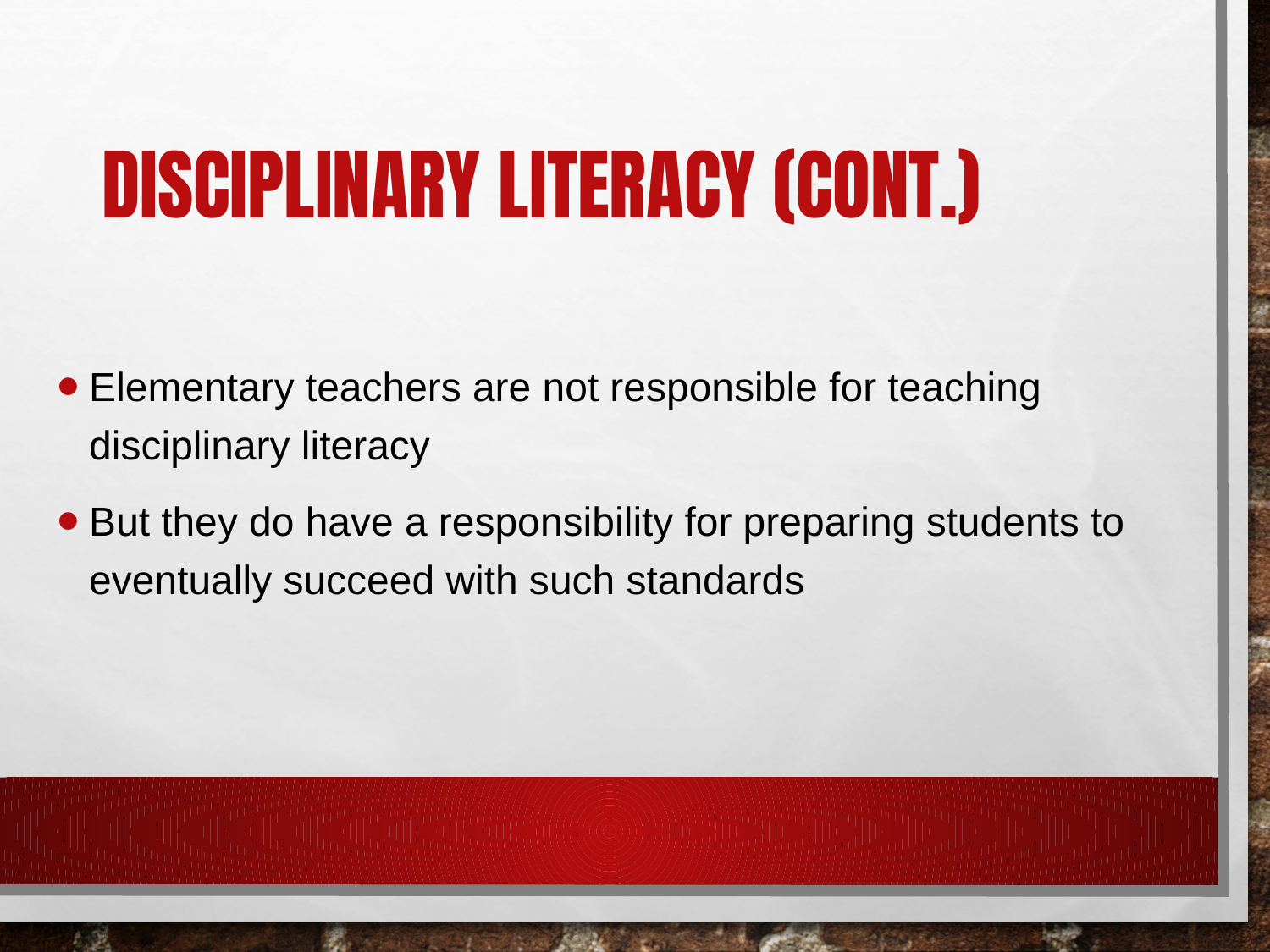

# Disciplinary literacy (cont.)
Elementary teachers are not responsible for teaching disciplinary literacy
But they do have a responsibility for preparing students to eventually succeed with such standards